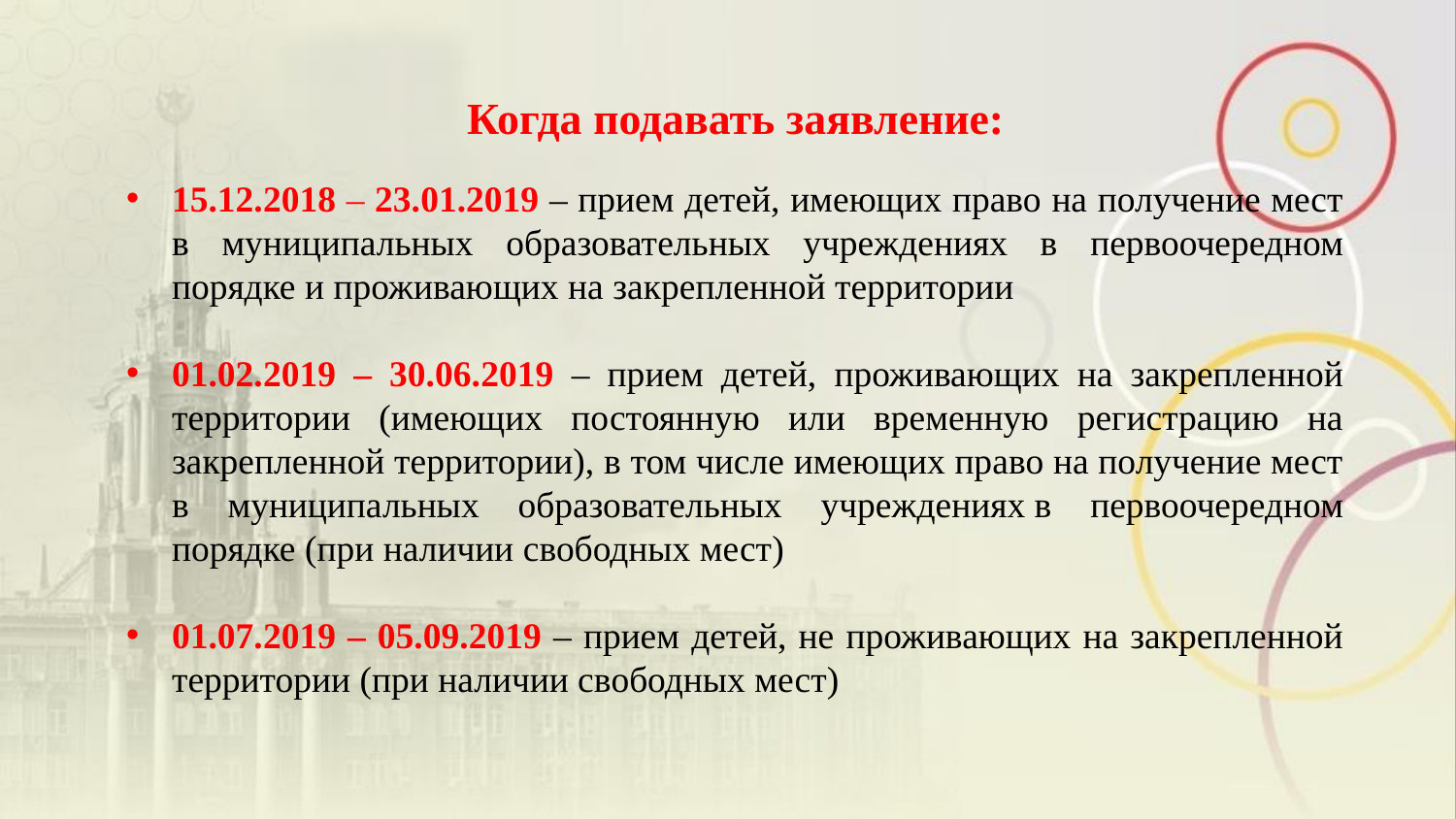

# Когда подавать заявление:
15.12.2018 – 23.01.2019 – прием детей, имеющих право на получение мест в муниципальных образовательных учреждениях в первоочередном порядке и проживающих на закрепленной территории

01.02.2019 – 30.06.2019 – прием детей, проживающих на закрепленной территории (имеющих постоянную или временную регистрацию на закрепленной территории), в том числе имеющих право на получение мест в муниципальных образовательных учреждениях в первоочередном порядке (при наличии свободных мест)

01.07.2019 – 05.09.2019 – прием детей, не проживающих на закрепленной территории (при наличии свободных мест)